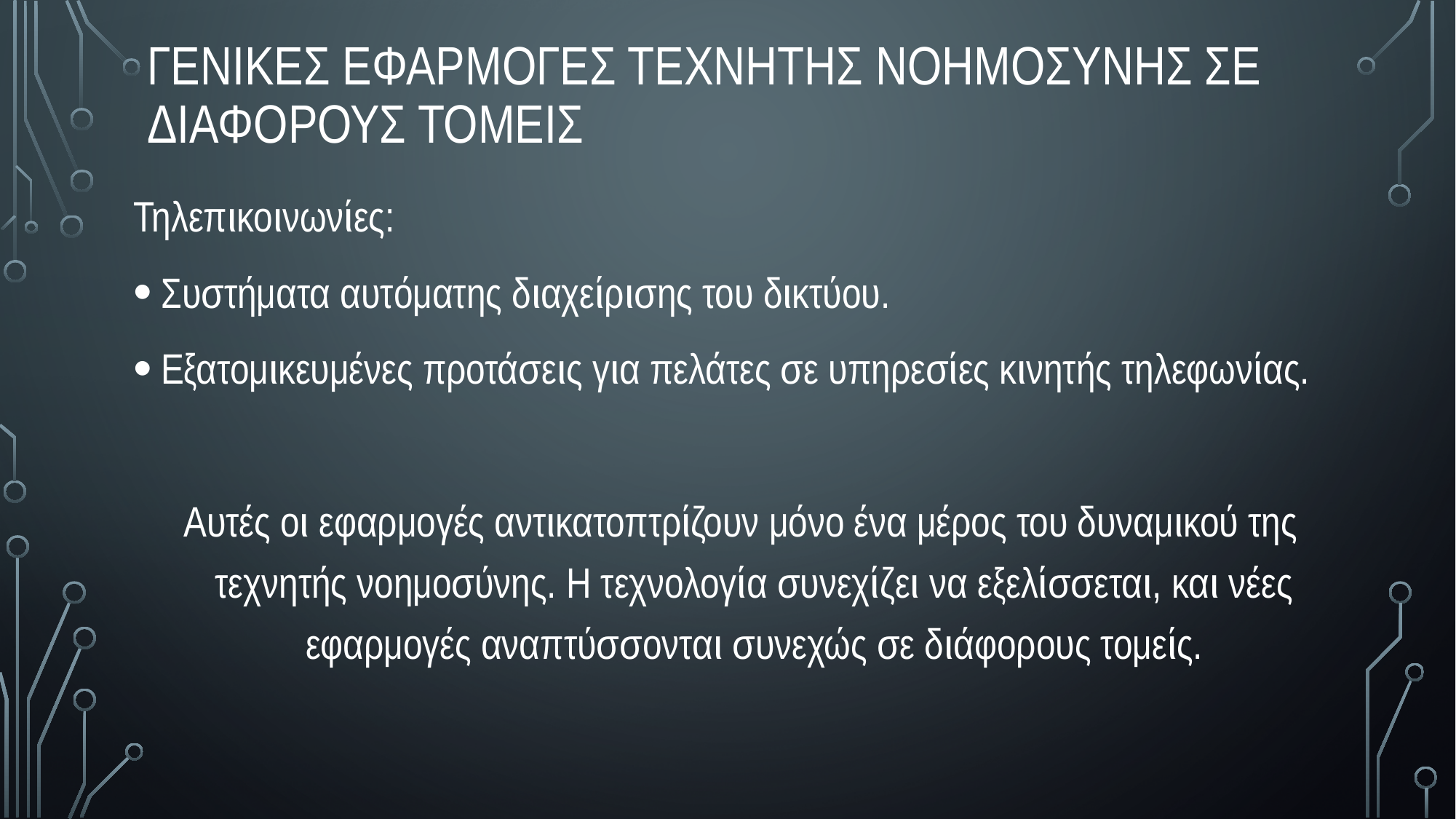

γενικες εφαρμογες τεχνητης νοημοσυνης σε διαφορους τομεις
Τηλεπικοινωνίες:
Συστήματα αυτόματης διαχείρισης του δικτύου.
Εξατομικευμένες προτάσεις για πελάτες σε υπηρεσίες κινητής τηλεφωνίας.

Αυτές οι εφαρμογές αντικατοπτρίζουν μόνο ένα μέρος του δυναμικού της τεχνητής νοημοσύνης. Η τεχνολογία συνεχίζει να εξελίσσεται, και νέες εφαρμογές αναπτύσσονται συνεχώς σε διάφορους τομείς.